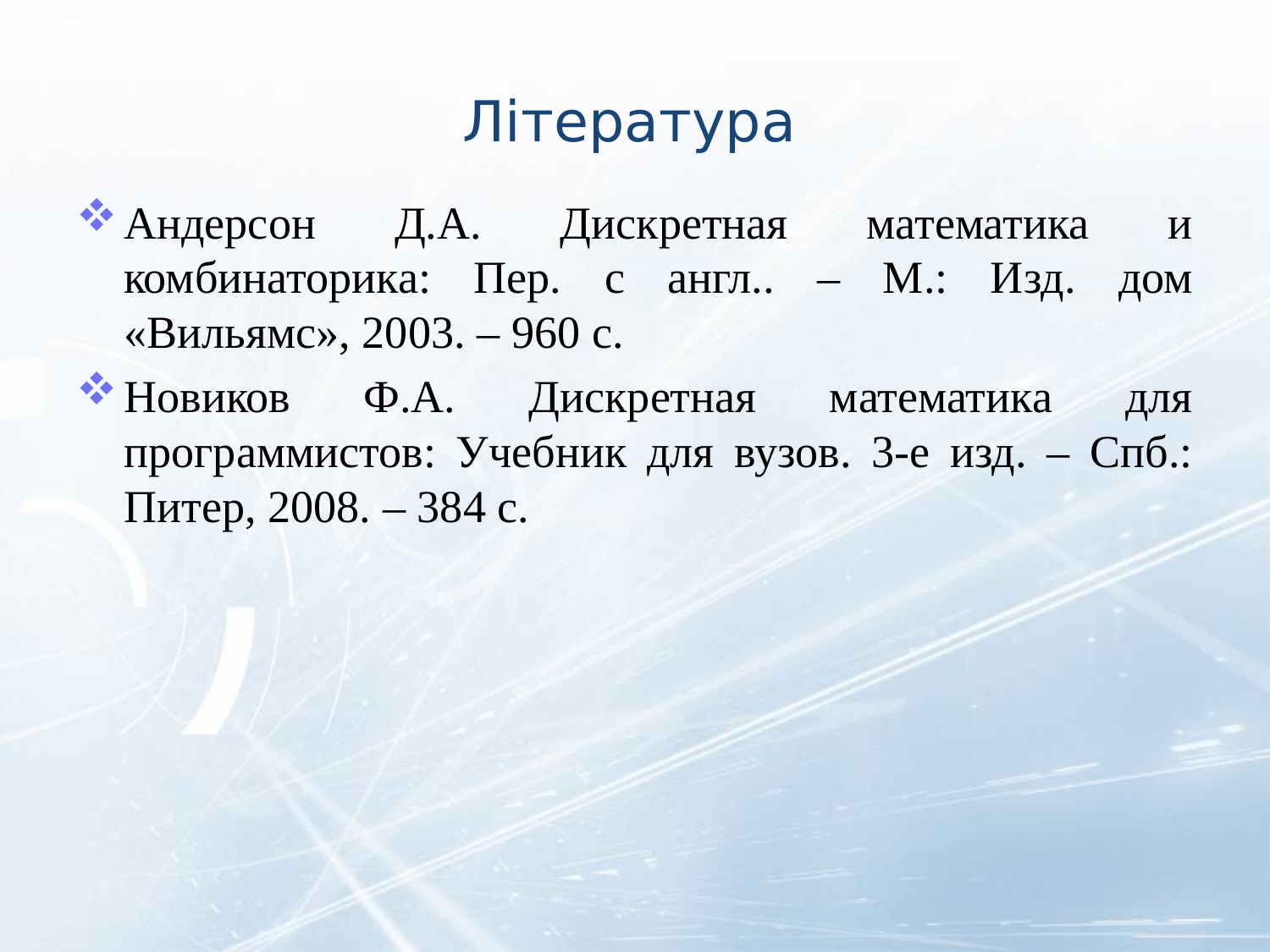

# Література
Андерсон Д.А. Дискретная математика и комбинаторика: Пер. с англ.. – М.: Изд. дом «Вильямс», 2003. – 960 с.
Новиков Ф.А. Дискретная математика для программистов: Учебник для вузов. 3-е изд. – Спб.: Питер, 2008. – 384 с.